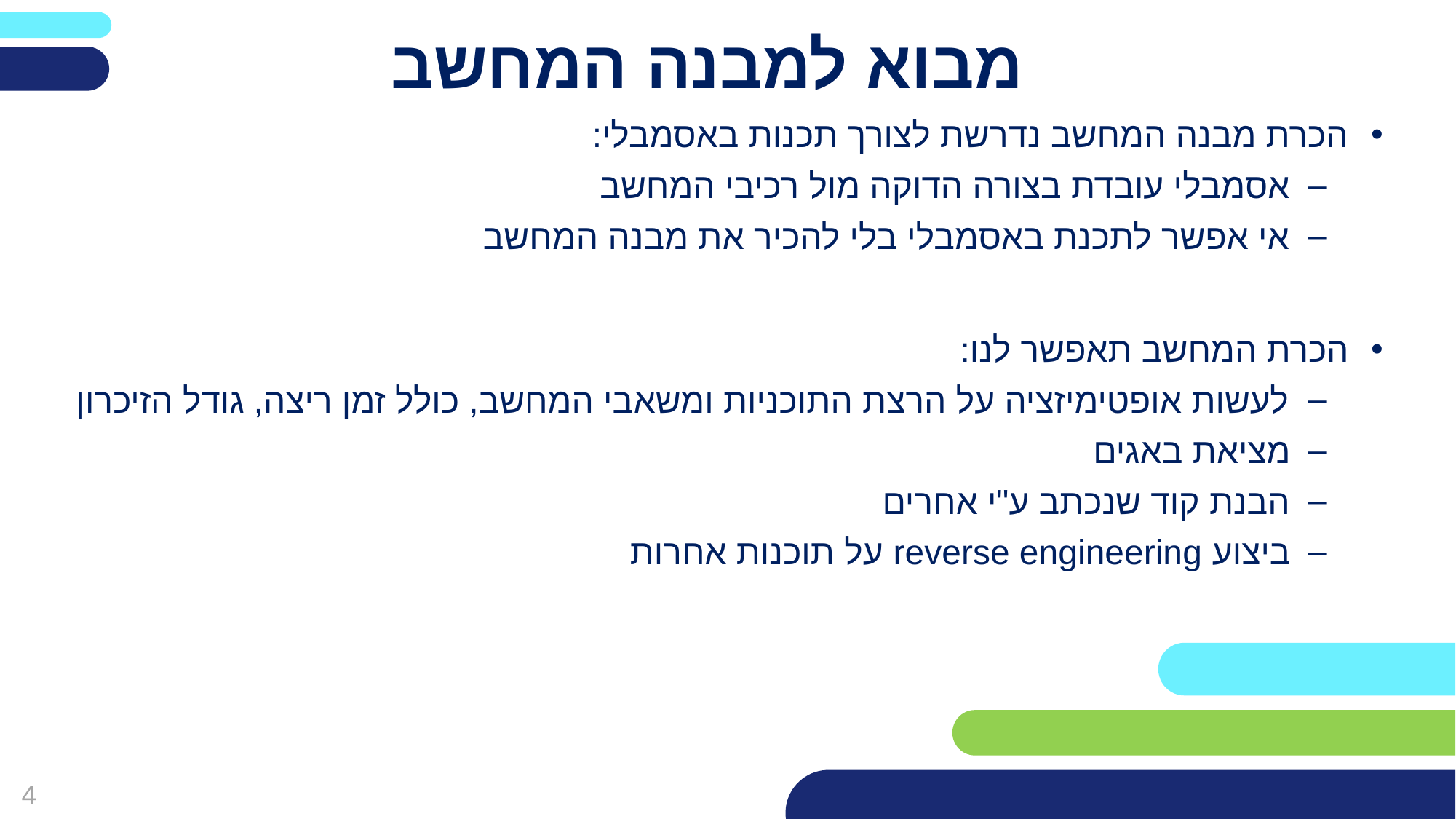

# מבוא למבנה המחשב
הכרת מבנה המחשב נדרשת לצורך תכנות באסמבלי:
אסמבלי עובדת בצורה הדוקה מול רכיבי המחשב
אי אפשר לתכנת באסמבלי בלי להכיר את מבנה המחשב

הכרת המחשב תאפשר לנו:
לעשות אופטימיזציה על הרצת התוכניות ומשאבי המחשב, כולל זמן ריצה, גודל הזיכרון
מציאת באגים
הבנת קוד שנכתב ע"י אחרים
ביצוע reverse engineering על תוכנות אחרות